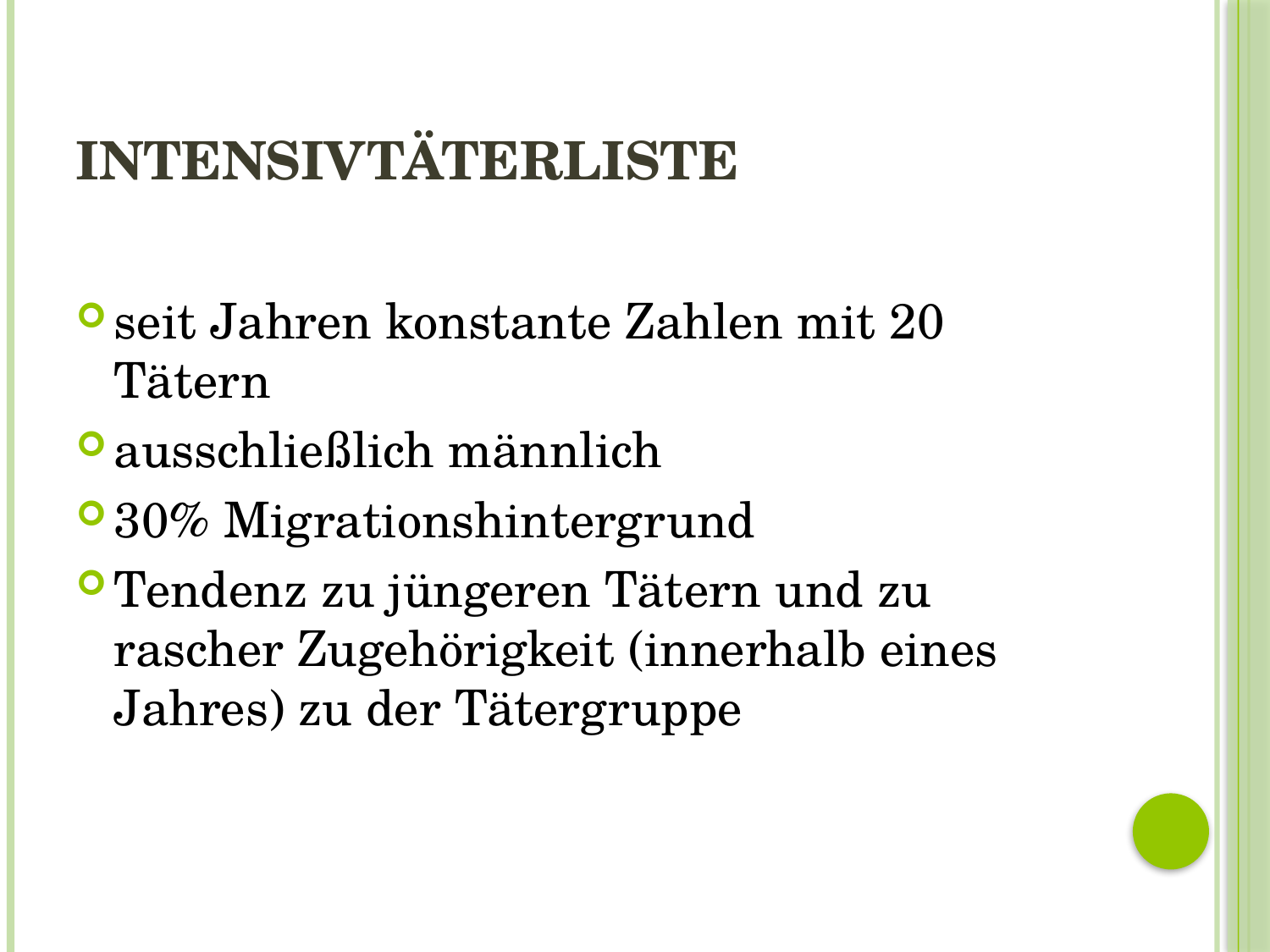

# Intensivtäterliste

seit Jahren konstante Zahlen mit 20 Tätern
ausschließlich männlich
30% Migrationshintergrund
Tendenz zu jüngeren Tätern und zu rascher Zugehörigkeit (innerhalb eines Jahres) zu der Tätergruppe